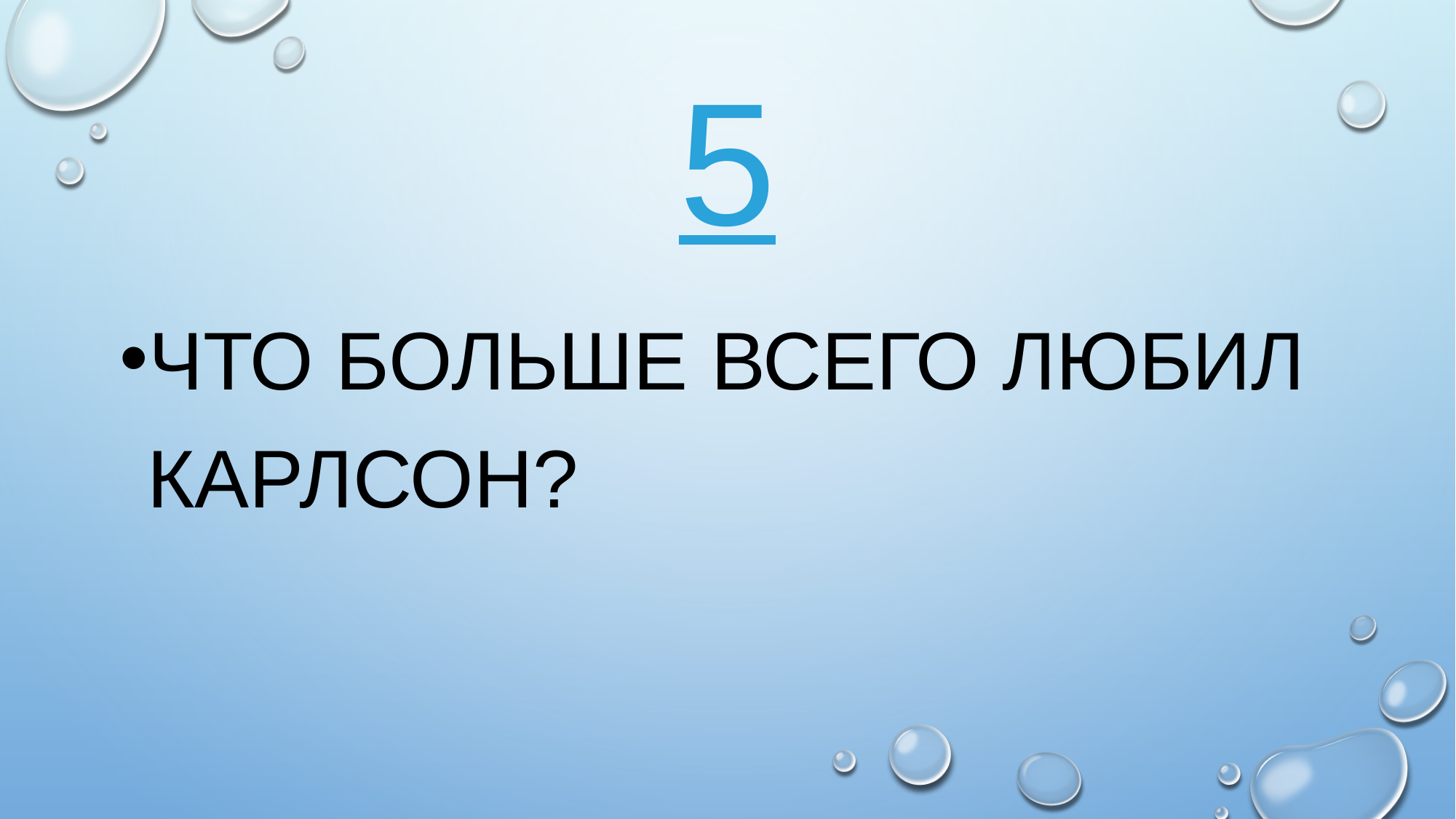

# 5
Что больше всего любил Карлсон?